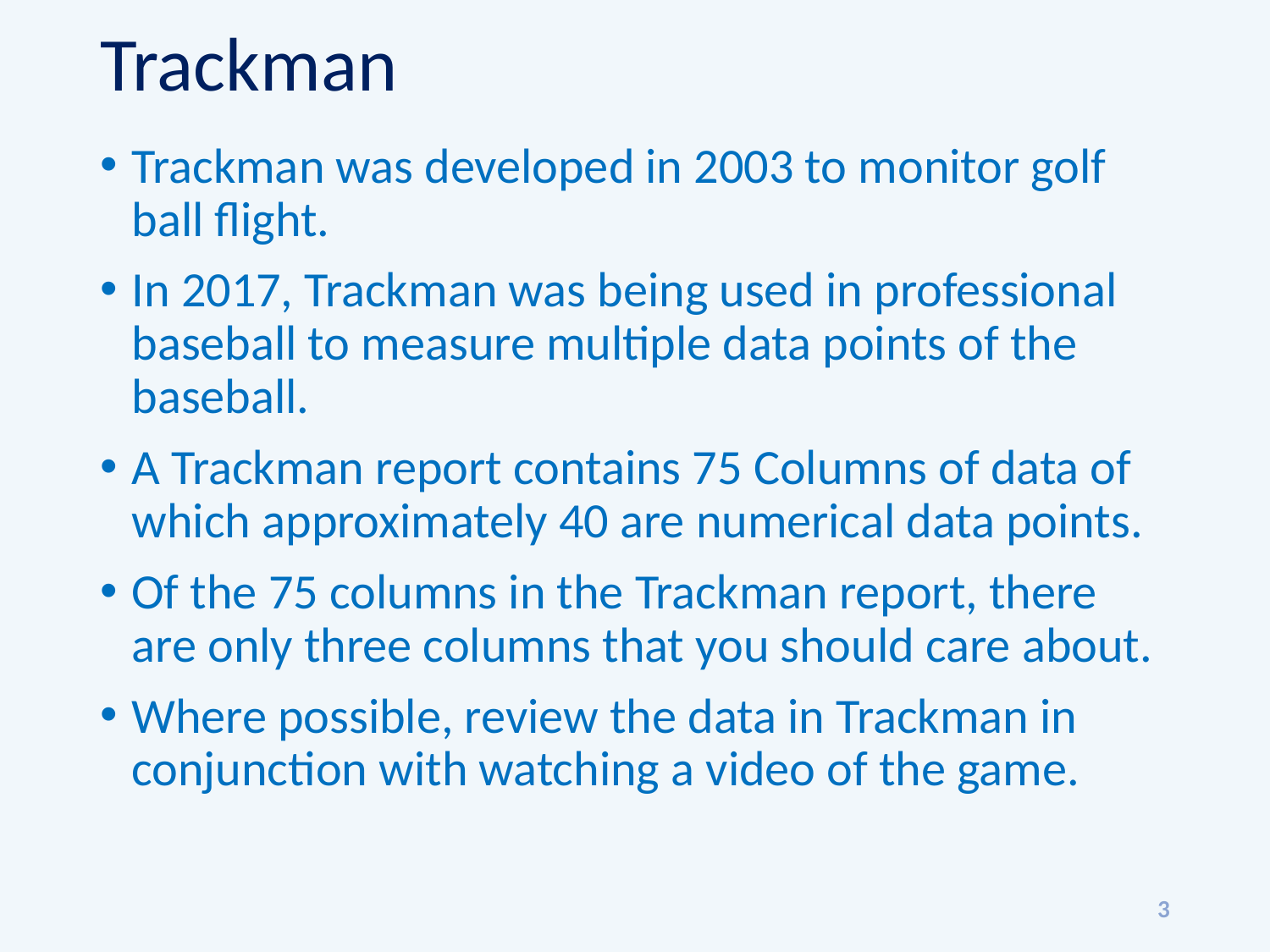

# Trackman
Trackman was developed in 2003 to monitor golf ball flight.
In 2017, Trackman was being used in professional baseball to measure multiple data points of the baseball.
A Trackman report contains 75 Columns of data of which approximately 40 are numerical data points.
Of the 75 columns in the Trackman report, there  are only three columns that you should care about.
Where possible, review the data in Trackman in conjunction with watching a video of the game.

3